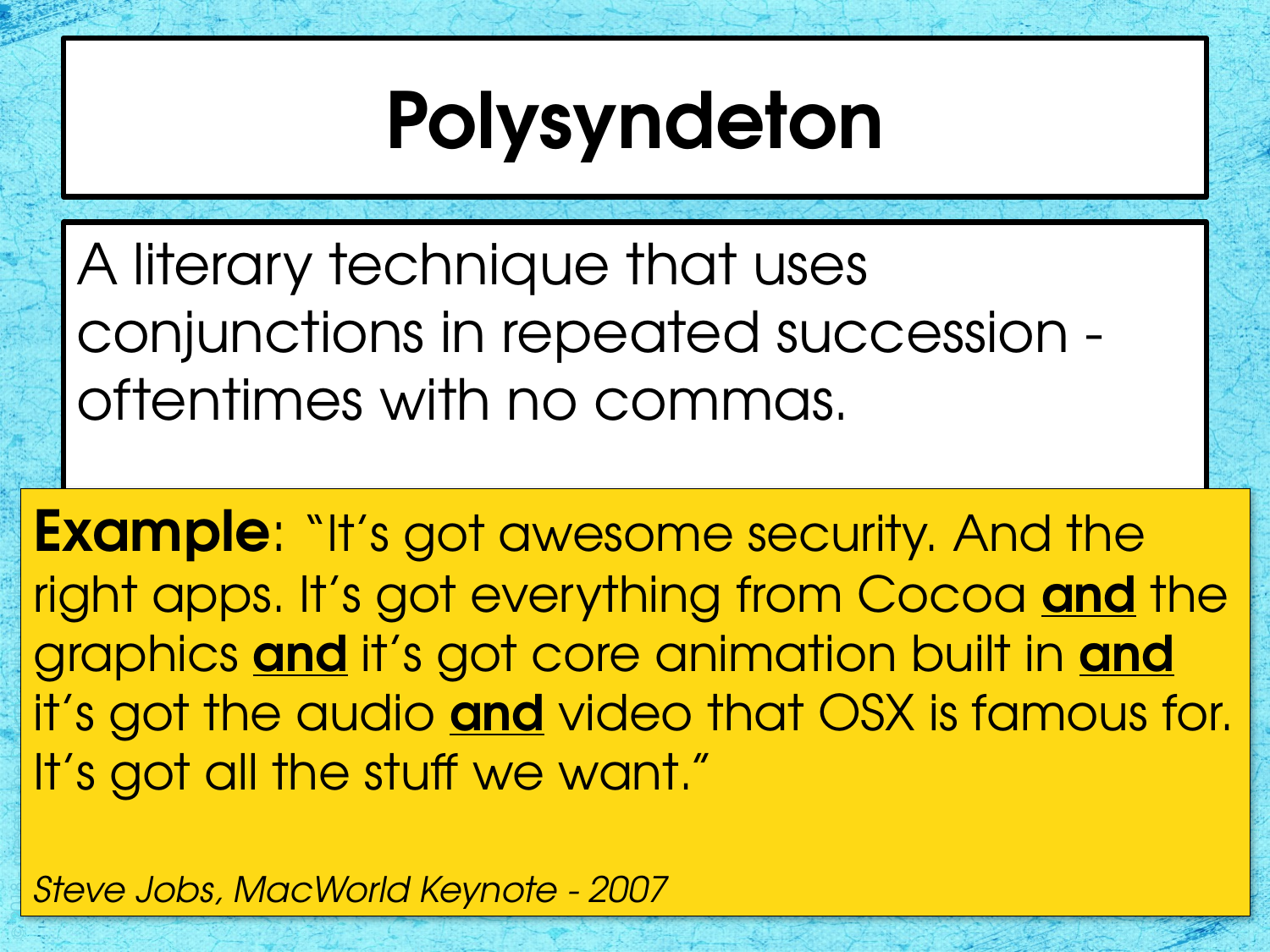

# Polysyndeton
A literary technique that uses conjunctions in repeated succession -oftentimes with no commas.
Example: “It’s got awesome security. And the right apps. It’s got everything from Cocoa and the graphics and it’s got core animation built in and it’s got the audio and video that OSX is famous for. It’s got all the stuff we want.”

Steve Jobs, MacWorld Keynote - 2007